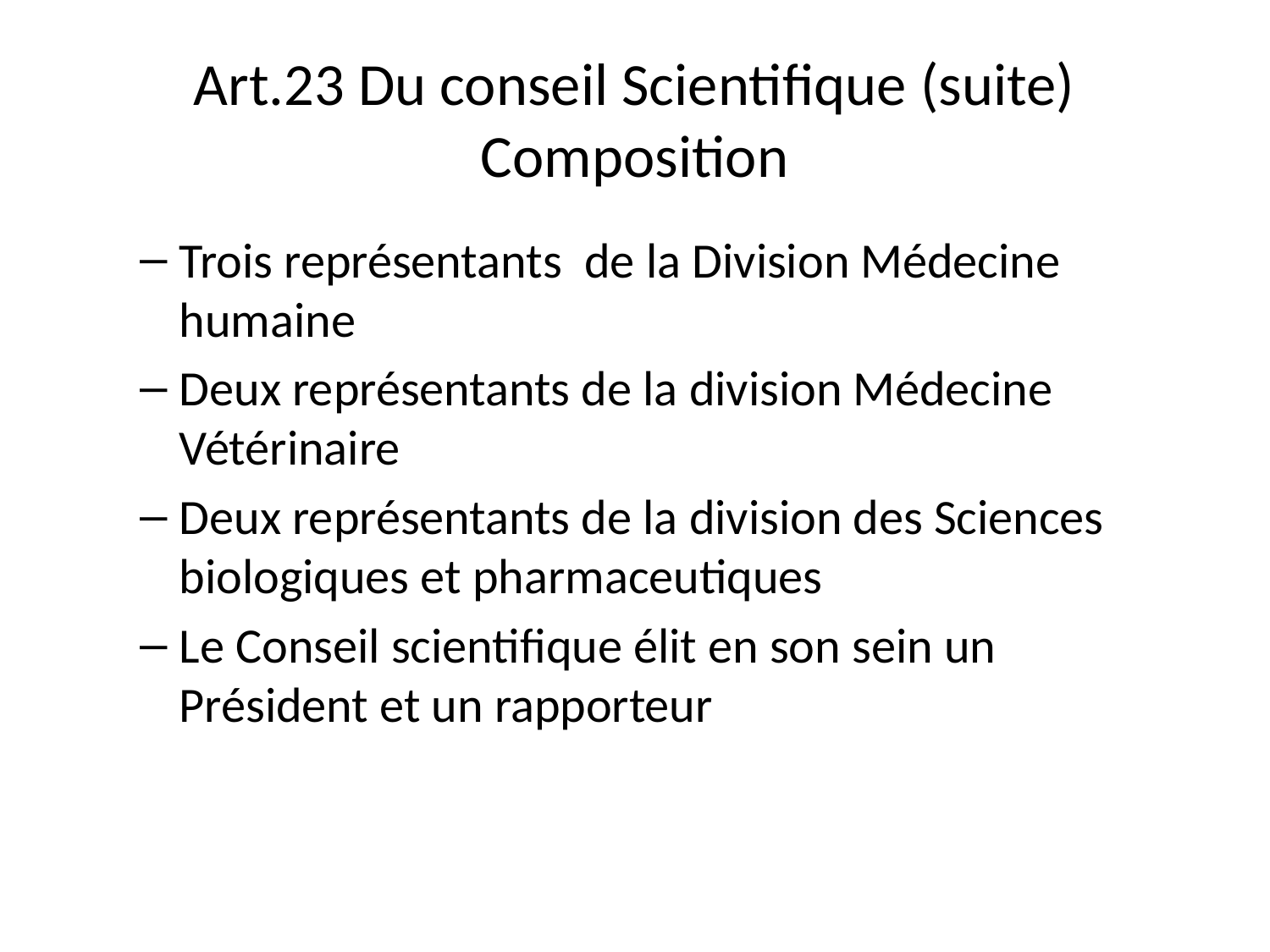

# Art.23 Du conseil Scientifique (suite) Composition
Trois représentants  de la Division Médecine humaine
Deux représentants de la division Médecine Vétérinaire
Deux représentants de la division des Sciences biologiques et pharmaceutiques
Le Conseil scientifique élit en son sein un Président et un rapporteur